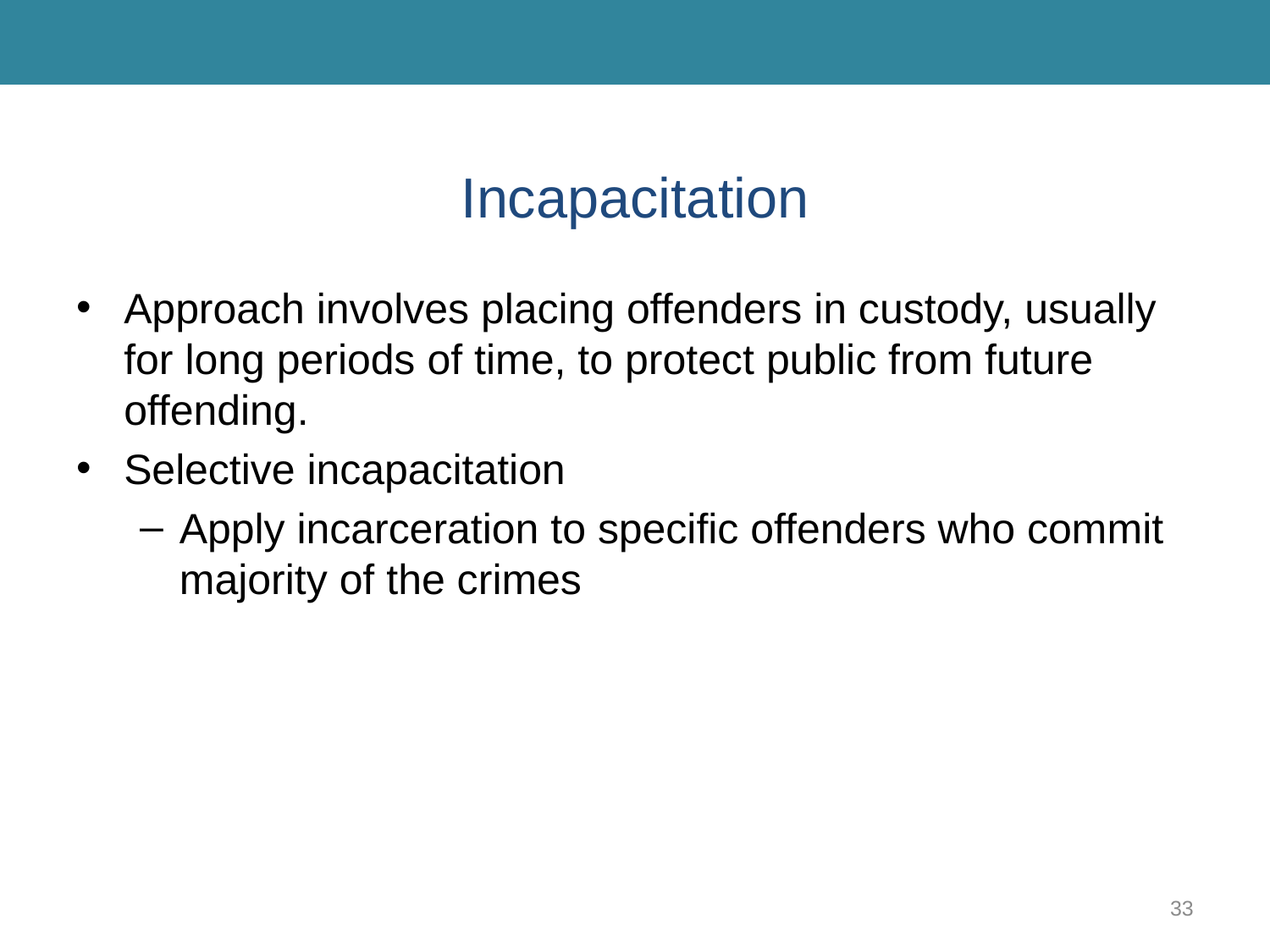

# Incapacitation
Approach involves placing offenders in custody, usually for long periods of time, to protect public from future offending.
Selective incapacitation
Apply incarceration to specific offenders who commit majority of the crimes

33